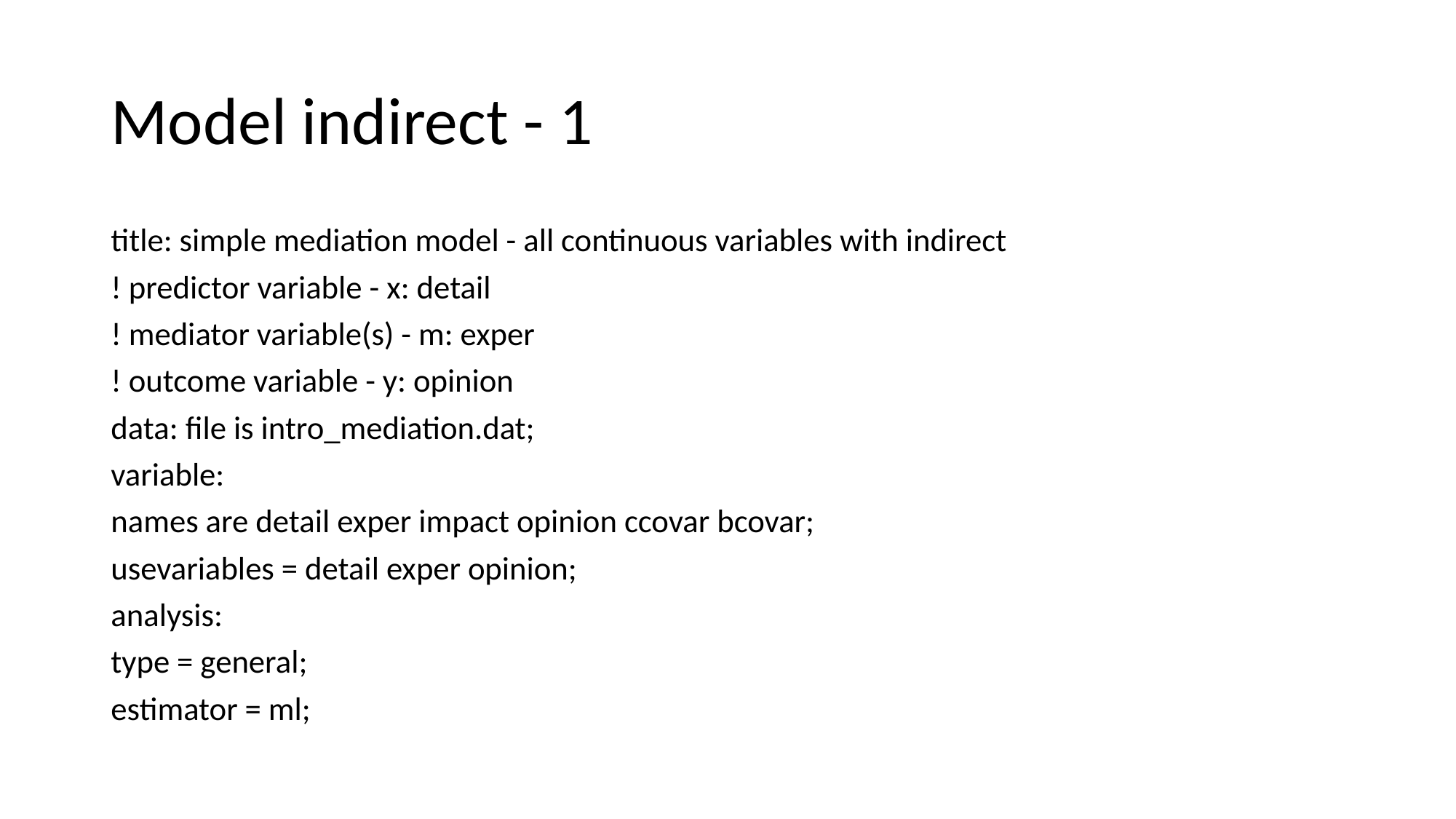

# Model indirect - 1
title: simple mediation model - all continuous variables with indirect
! predictor variable - x: detail
! mediator variable(s) - m: exper
! outcome variable - y: opinion
data: file is intro_mediation.dat;
variable:
names are detail exper impact opinion ccovar bcovar;
usevariables = detail exper opinion;
analysis:
type = general;
estimator = ml;